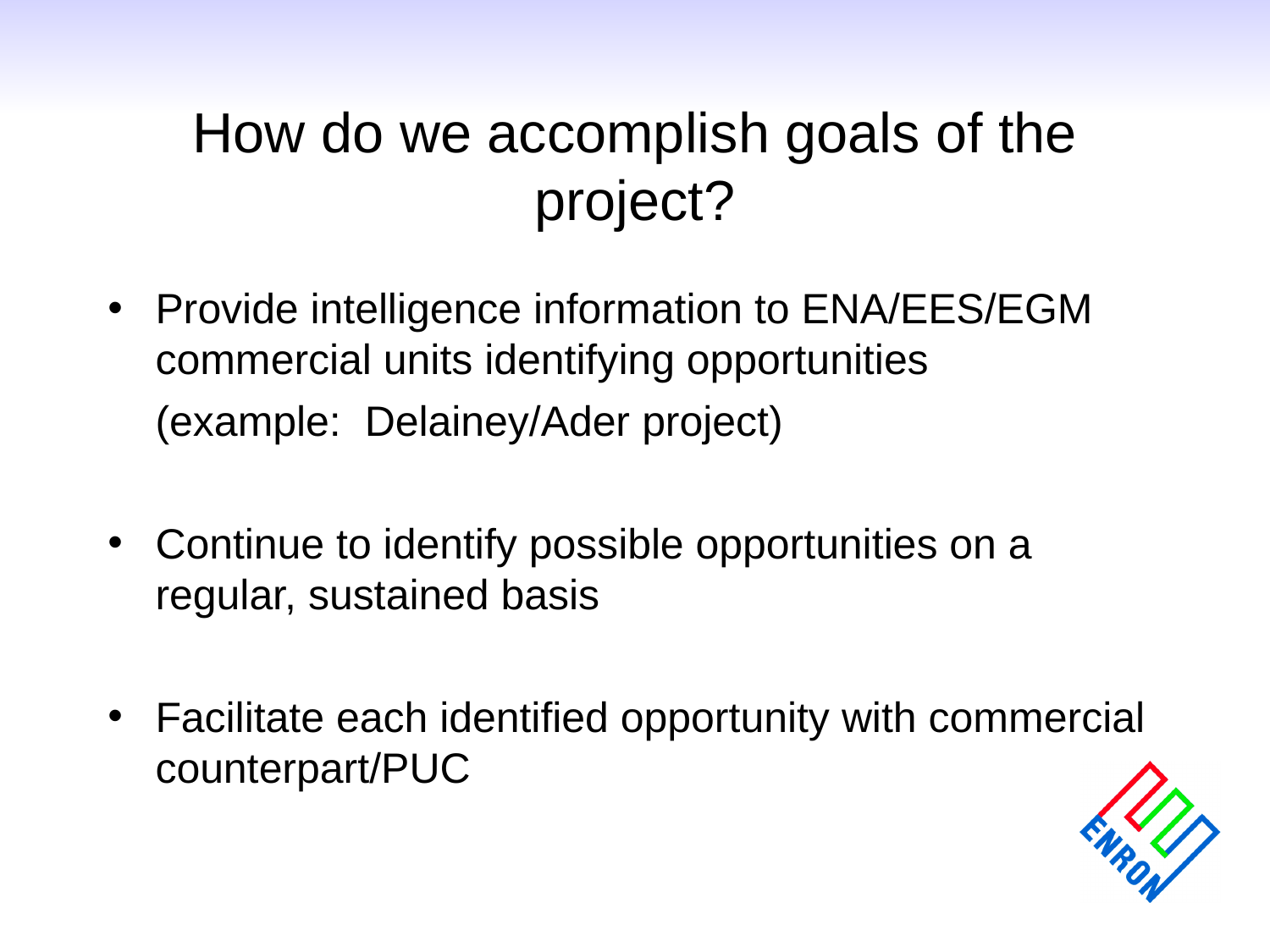

# How do we accomplish goals of the project?
Provide intelligence information to ENA/EES/EGM commercial units identifying opportunities
	(example:  Delainey/Ader project)

Continue to identify possible opportunities on a regular, sustained basis

Facilitate each identified opportunity with commercial counterpart/PUC